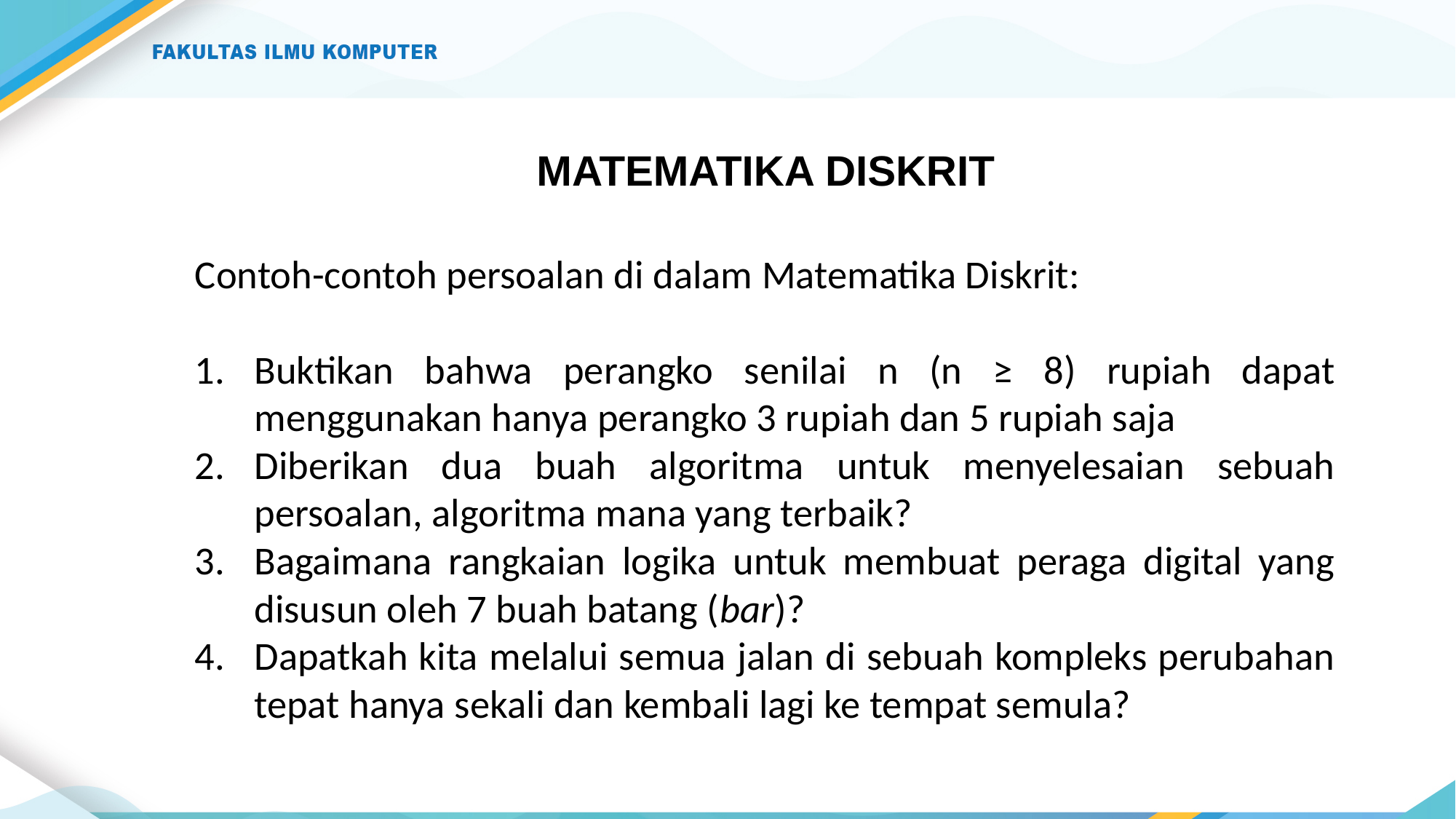

# MATEMATIKA DISKRIT
Contoh-contoh persoalan di dalam Matematika Diskrit:

Buktikan bahwa perangko senilai n (n ≥ 8) rupiah dapat menggunakan hanya perangko 3 rupiah dan 5 rupiah saja
Diberikan dua buah algoritma untuk menyelesaian sebuah persoalan, algoritma mana yang terbaik?
Bagaimana rangkaian logika untuk membuat peraga digital yang disusun oleh 7 buah batang (bar)?
Dapatkah kita melalui semua jalan di sebuah kompleks perubahan tepat hanya sekali dan kembali lagi ke tempat semula?